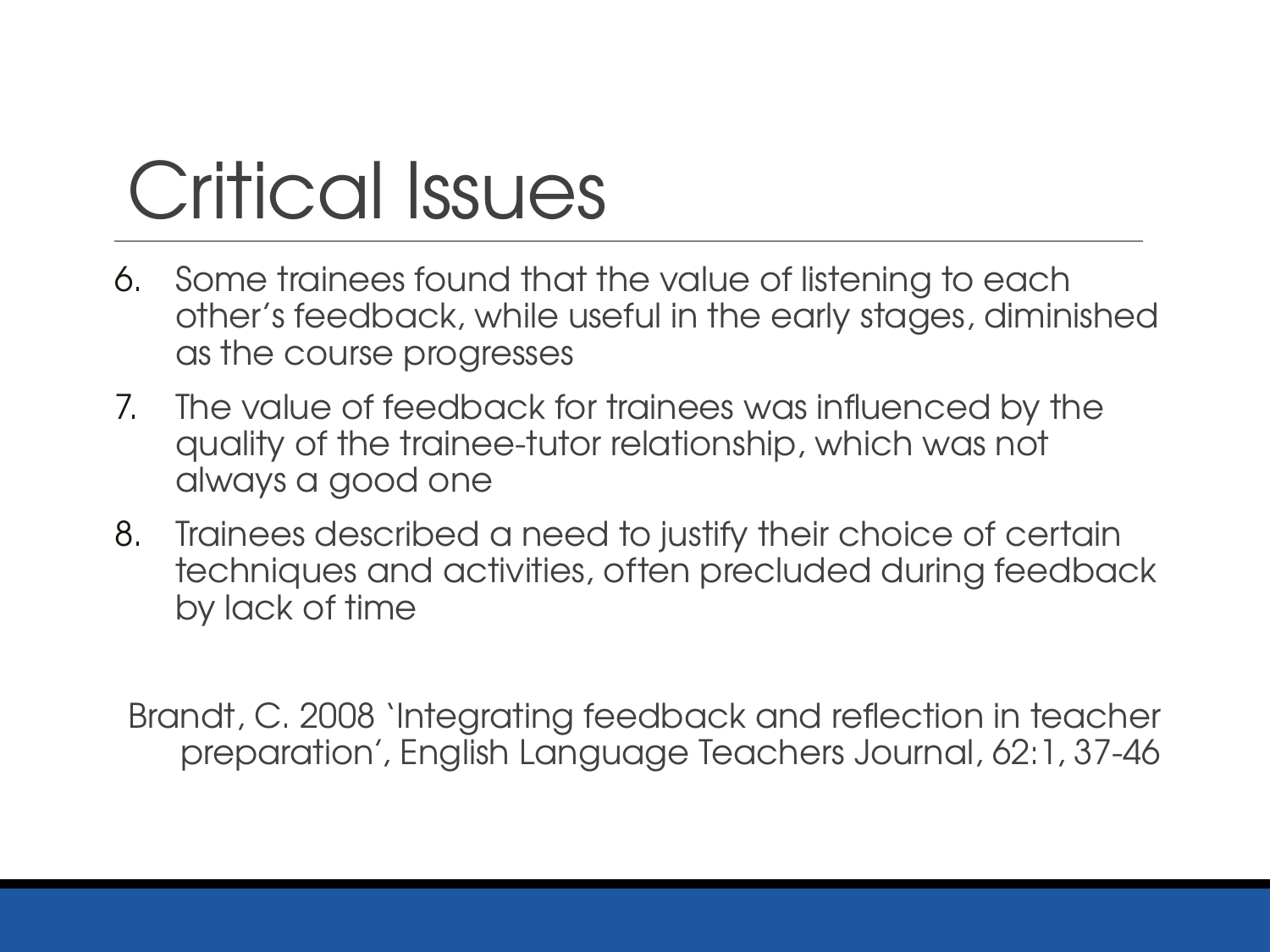

# Critical Issues
Some trainees found that the value of listening to each other’s feedback, while useful in the early stages, diminished as the course progresses
The value of feedback for trainees was influenced by the quality of the trainee-tutor relationship, which was not always a good one
Trainees described a need to justify their choice of certain techniques and activities, often precluded during feedback by lack of time

Brandt, C. 2008 ‘Integrating feedback and reflection in teacher preparation’, English Language Teachers Journal, 62:1, 37-46